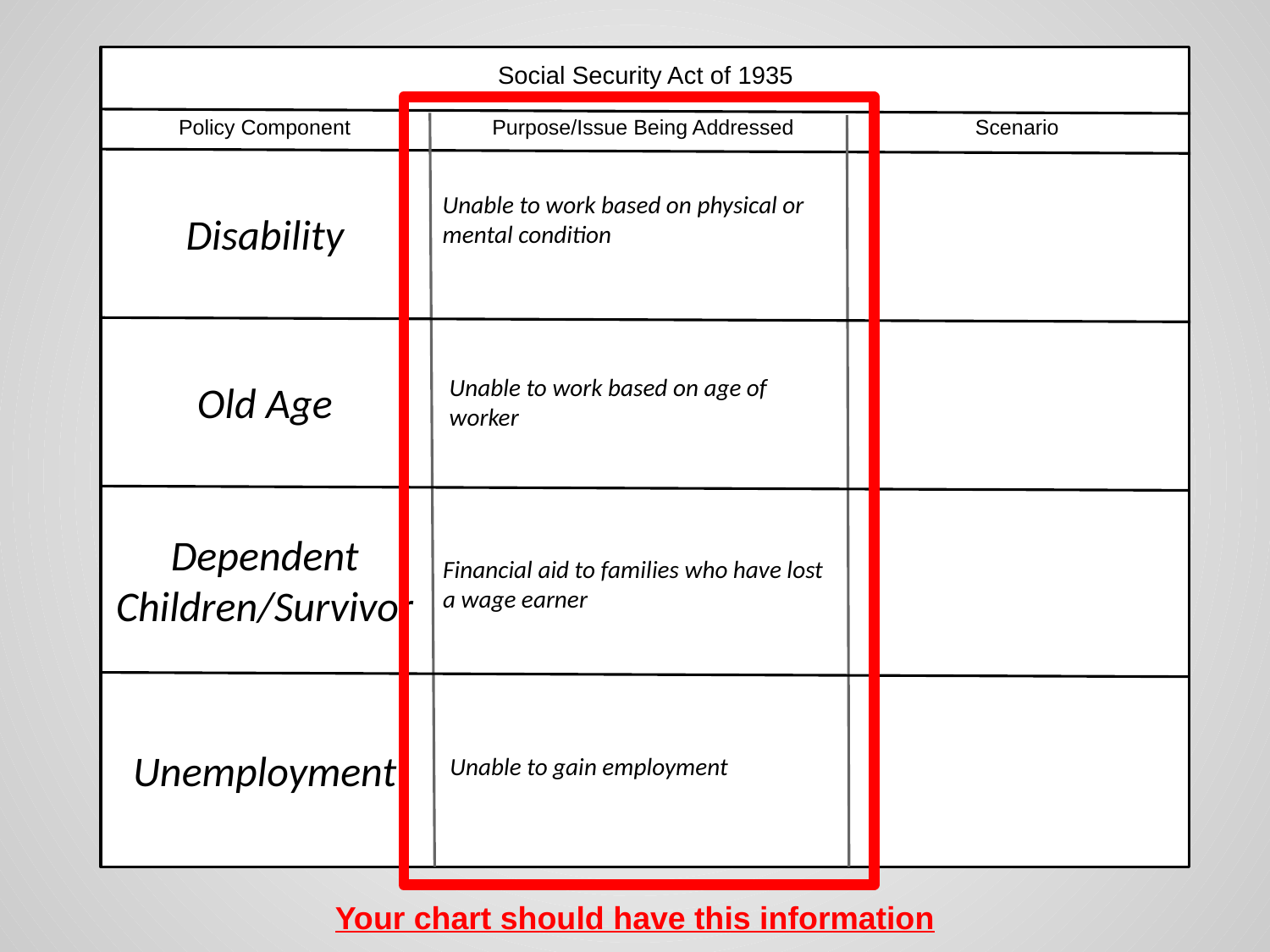

Social Security Act of 1935
Policy Component
Purpose/Issue Being Addressed
Scenario

Disability
Unable to work based on physical or mental condition

Old Age
Unable to work based on age of worker
Dependent Children/Survivor
Financial aid to families who have lost a wage earner
Unemployment
Unable to gain employment
Your chart should have this information